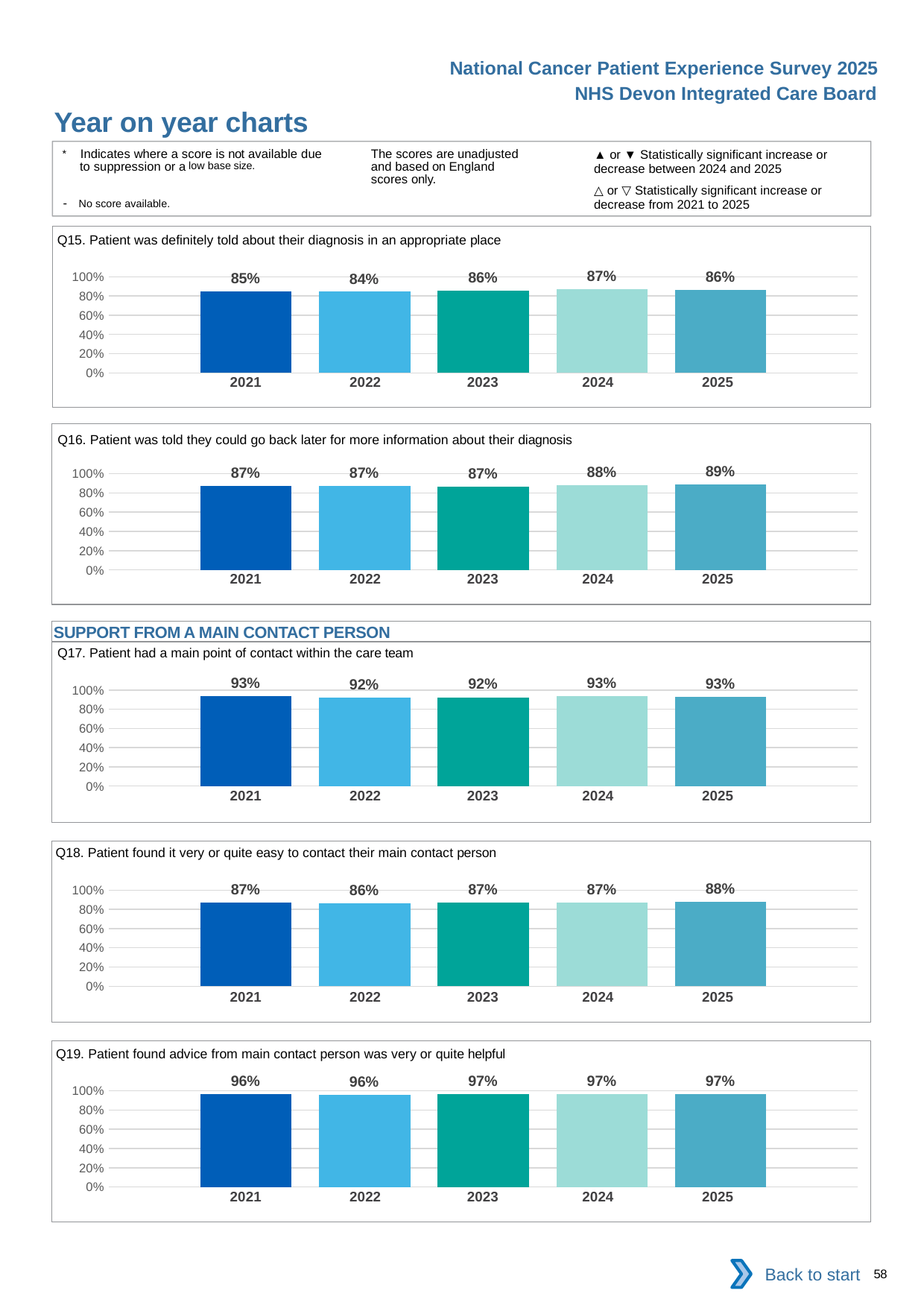

National Cancer Patient Experience Survey 2025
NHS Devon Integrated Care Board
Year on year charts (3)

The scores are unadjusted and based on England scores only.
*  Indicates where a score is not available due to suppression or a low base size.
- No score available.
▲ or ▼ Statistically significant increase or decrease between 2024 and 2025
△ or ▽ Statistically significant increase or decrease from 2021 to 2025
Q15. Patient was definitely told about their diagnosis in an appropriate place

### Chart

| Category | 2021 | 2022 | 2023 | 2024 | 2025 |
|---|---|---|---|---|---|
| Category 1 | 0.8489327 | 0.8437895 | 0.8575042 | 0.8721299 | 0.8608463 |
| 2021 | 2022 | 2023 | 2024 | 2025 |
| --- | --- | --- | --- | --- |
|  |  |  |  |  |
Q16. Patient was told they could go back later for more information about their diagnosis

### Chart

| Category | 2021 | 2022 | 2023 | 2024 | 2025 |
|---|---|---|---|---|---|
| Category 1 | 0.8742597 | 0.8744143 | 0.8660969 | 0.8828672 | 0.8885555 |
| 2021 | 2022 | 2023 | 2024 | 2025 |
| --- | --- | --- | --- | --- |
|  |  |  |  |  |
SUPPORT FROM A MAIN CONTACT PERSON
Q17. Patient had a main point of contact within the care team

### Chart

| Category | 2021 | 2022 | 2023 | 2024 | 2025 |
|---|---|---|---|---|---|
| Category 1 | 0.9328296 | 0.9207369 | 0.9234429 | 0.934232 | 0.9254856 |
| 2021 | 2022 | 2023 | 2024 | 2025 |
| --- | --- | --- | --- | --- |
|  |  |  |  |  |
Q18. Patient found it very or quite easy to contact their main contact person

### Chart

| Category | 2021 | 2022 | 2023 | 2024 | 2025 |
|---|---|---|---|---|---|
| Category 1 | 0.8710957 | 0.8632435 | 0.8734504 | 0.872807 | 0.8798869 |
| 2021 | 2022 | 2023 | 2024 | 2025 |
| --- | --- | --- | --- | --- |
|  |  |  |  |  |
Q19. Patient found advice from main contact person was very or quite helpful

### Chart

| Category | 2021 | 2022 | 2023 | 2024 | 2025 |
|---|---|---|---|---|---|
| Category 1 | 0.9632595 | 0.9552529 | 0.965415 | 0.9690674 | 0.9652561 |
| 2021 | 2022 | 2023 | 2024 | 2025 |
| --- | --- | --- | --- | --- |
|  |  |  |  |  |
Back to start

58